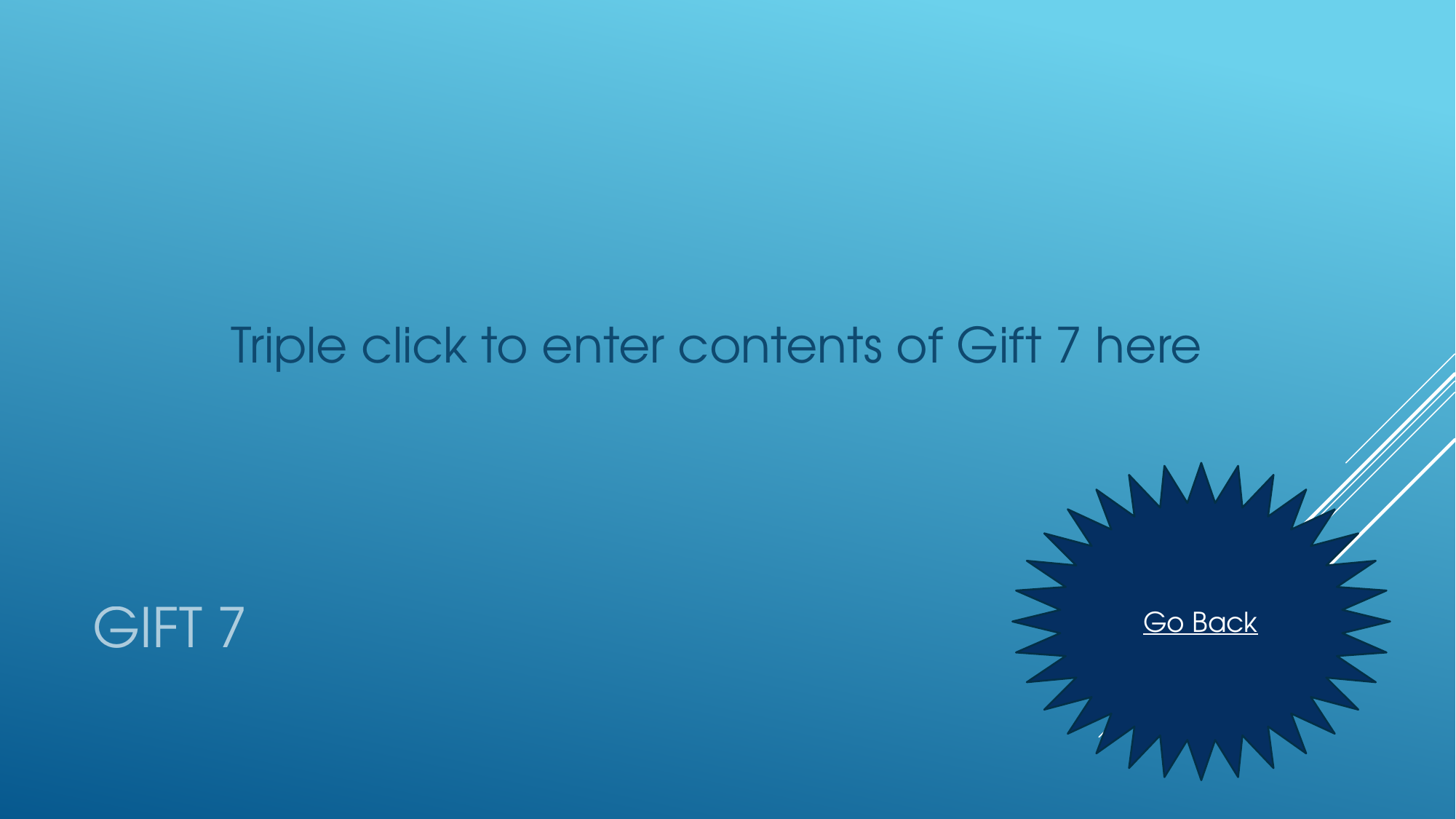

Triple click to enter contents of Gift 7 here

# Gift 7
Go Back